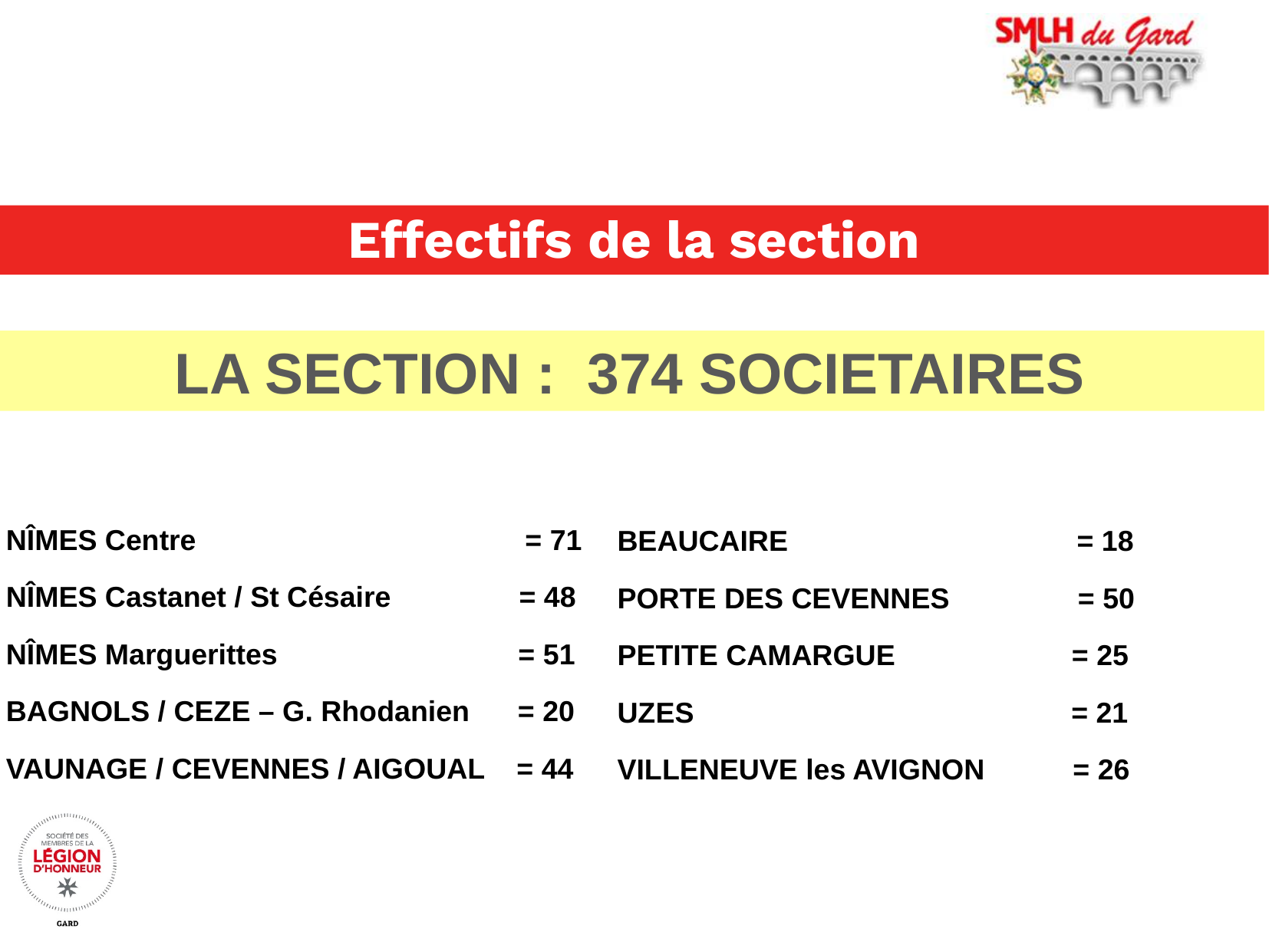

Effectifs de la section
LA SECTION :  374 SOCIETAIRES

BEAUCAIRE                                    = 18
PORTE DES CEVENNES                = 50
PETITE CAMARGUE                      = 25
UZES                                               = 21
VILLENEUVE les AVIGNON           = 26
NÎMES Centre                                         = 71
NÎMES Castanet / St Césaire                = 48
NÎMES Marguerittes                              = 51
BAGNOLS / CEZE – G. Rhodanien      = 20
VAUNAGE / CEVENNES / AIGOUAL    = 44